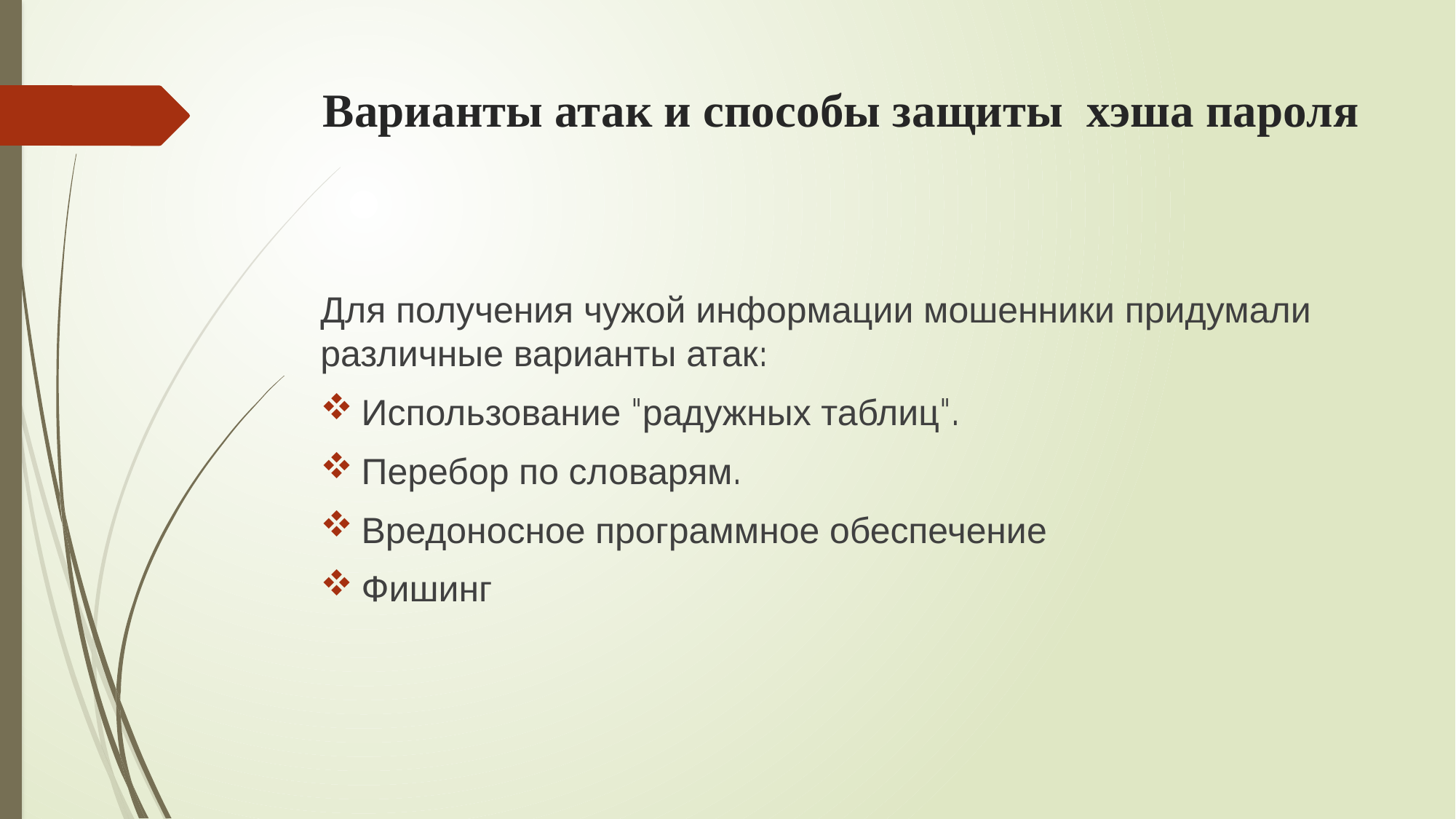

# Варианты атак и способы защиты  хэша пароля
Для получения чужой информации мошенники придумали различные варианты атак:
Использование "радужных таблиц".
Перебор по словарям.
Вредоносное программное обеспечение
Фишинг